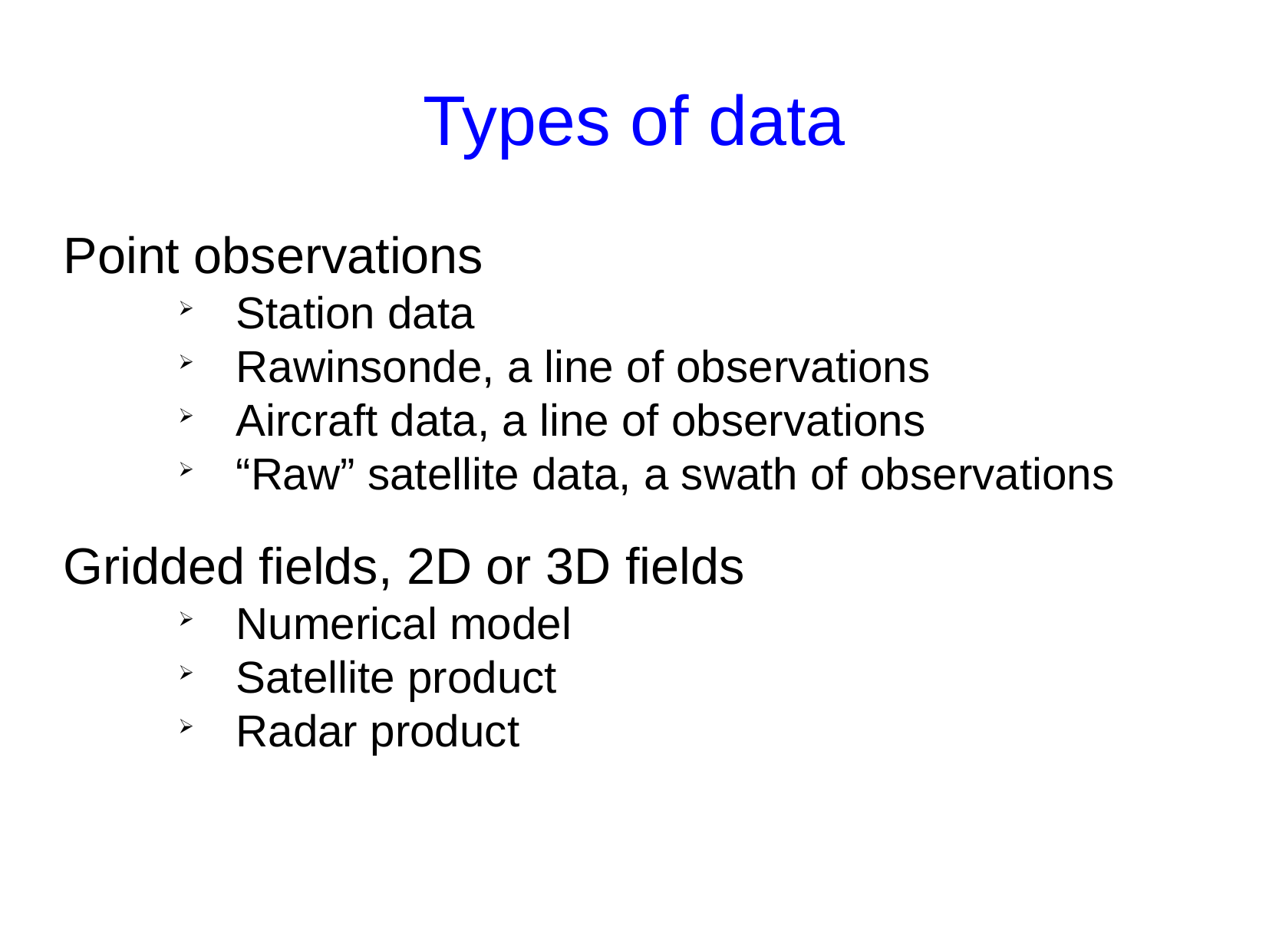

Types of data
Point observations
Station data
Rawinsonde, a line of observations
Aircraft data, a line of observations
“Raw” satellite data, a swath of observations

Gridded fields, 2D or 3D fields
Numerical model
Satellite product
Radar product